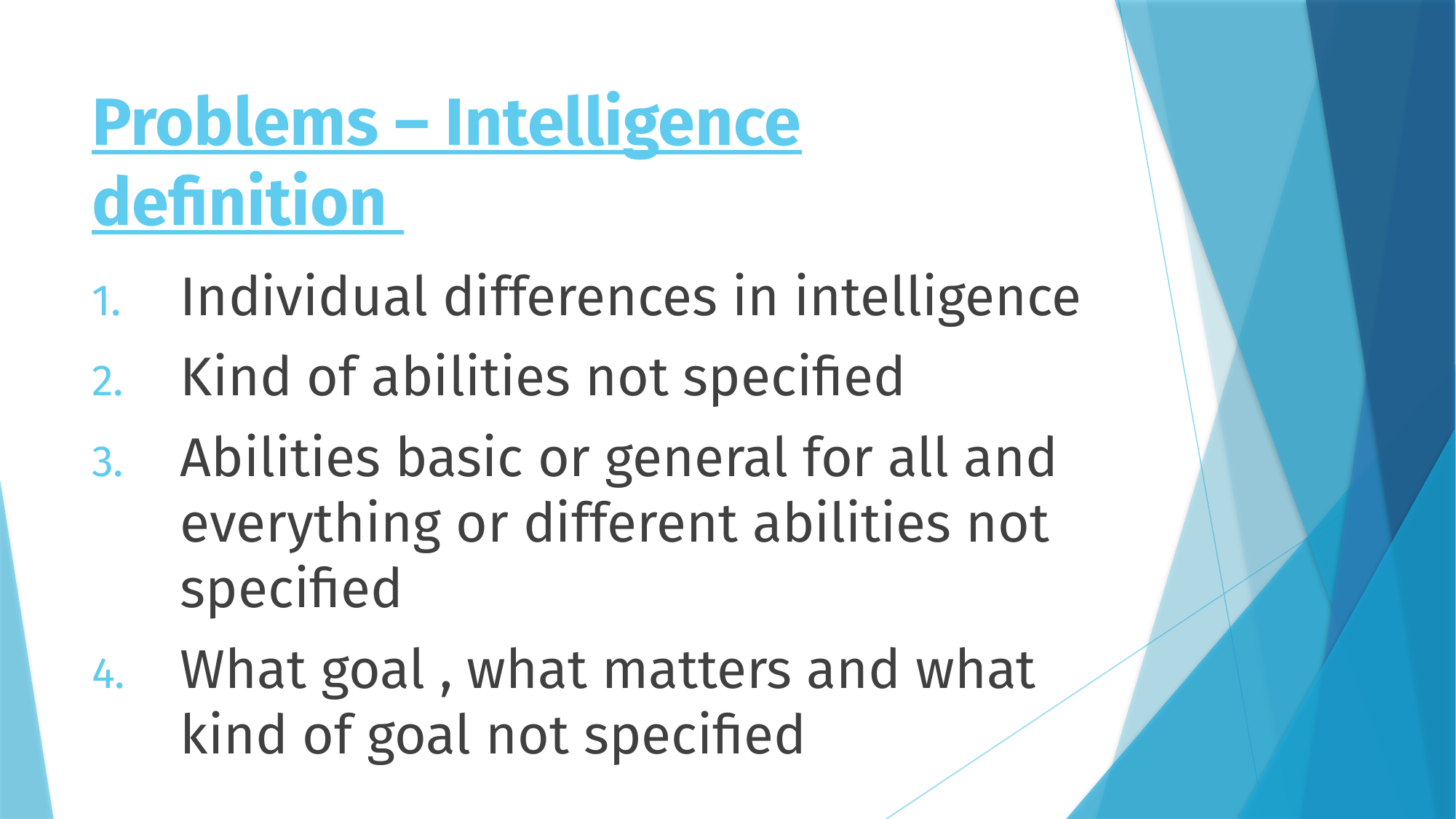

# Problems – Intelligence definition
Individual differences in intelligence
Kind of abilities not specified
Abilities basic or general for all and everything or different abilities not specified
What goal , what matters and what kind of goal not specified